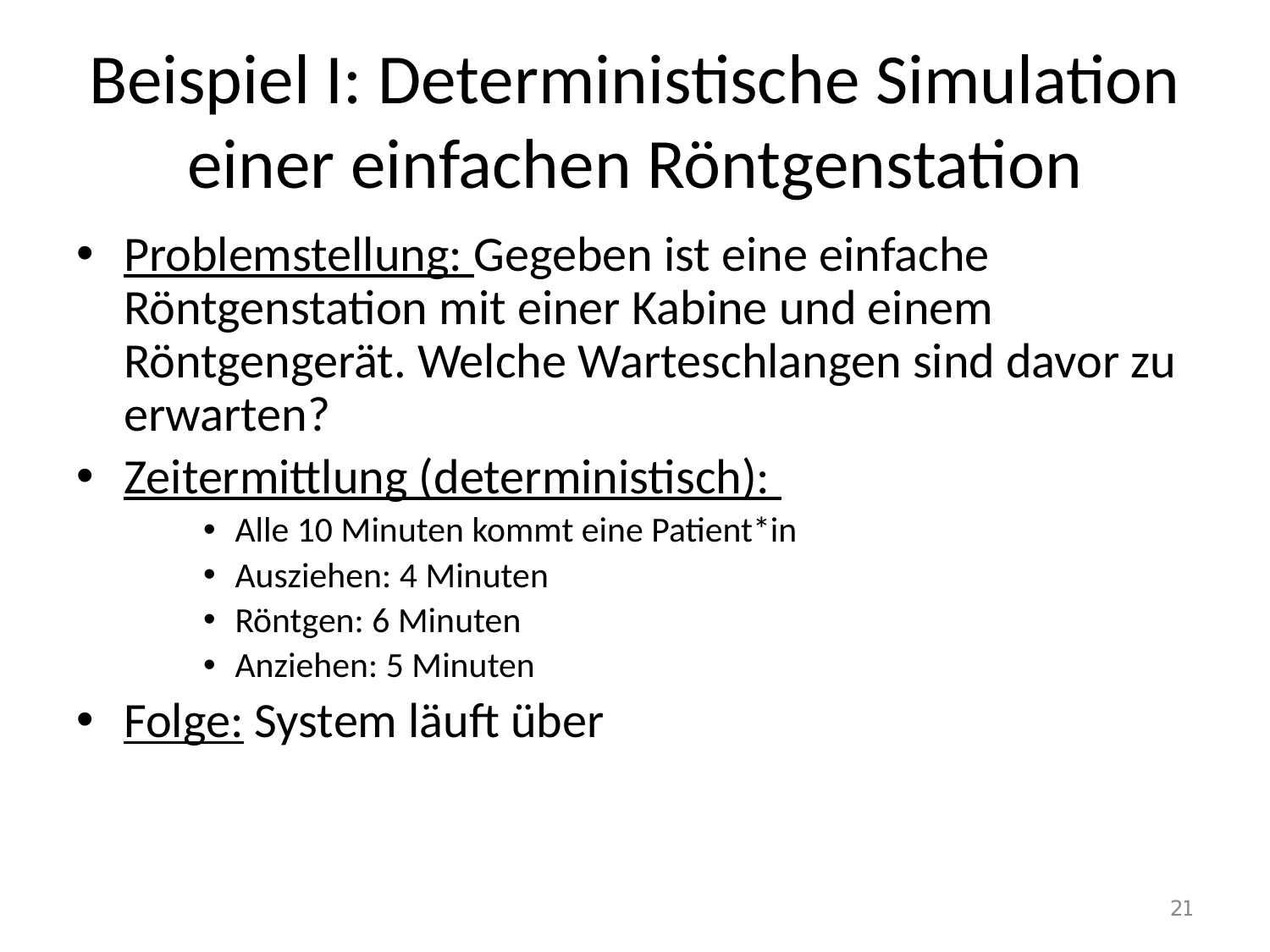

# Beispiel I: Deterministische Simulation einer einfachen Röntgenstation
Problemstellung: Gegeben ist eine einfache Röntgenstation mit einer Kabine und einem Röntgengerät. Welche Warteschlangen sind davor zu erwarten?
Zeitermittlung (deterministisch):
Alle 10 Minuten kommt eine Patient*in
Ausziehen: 4 Minuten
Röntgen: 6 Minuten
Anziehen: 5 Minuten
Folge: System läuft über
21